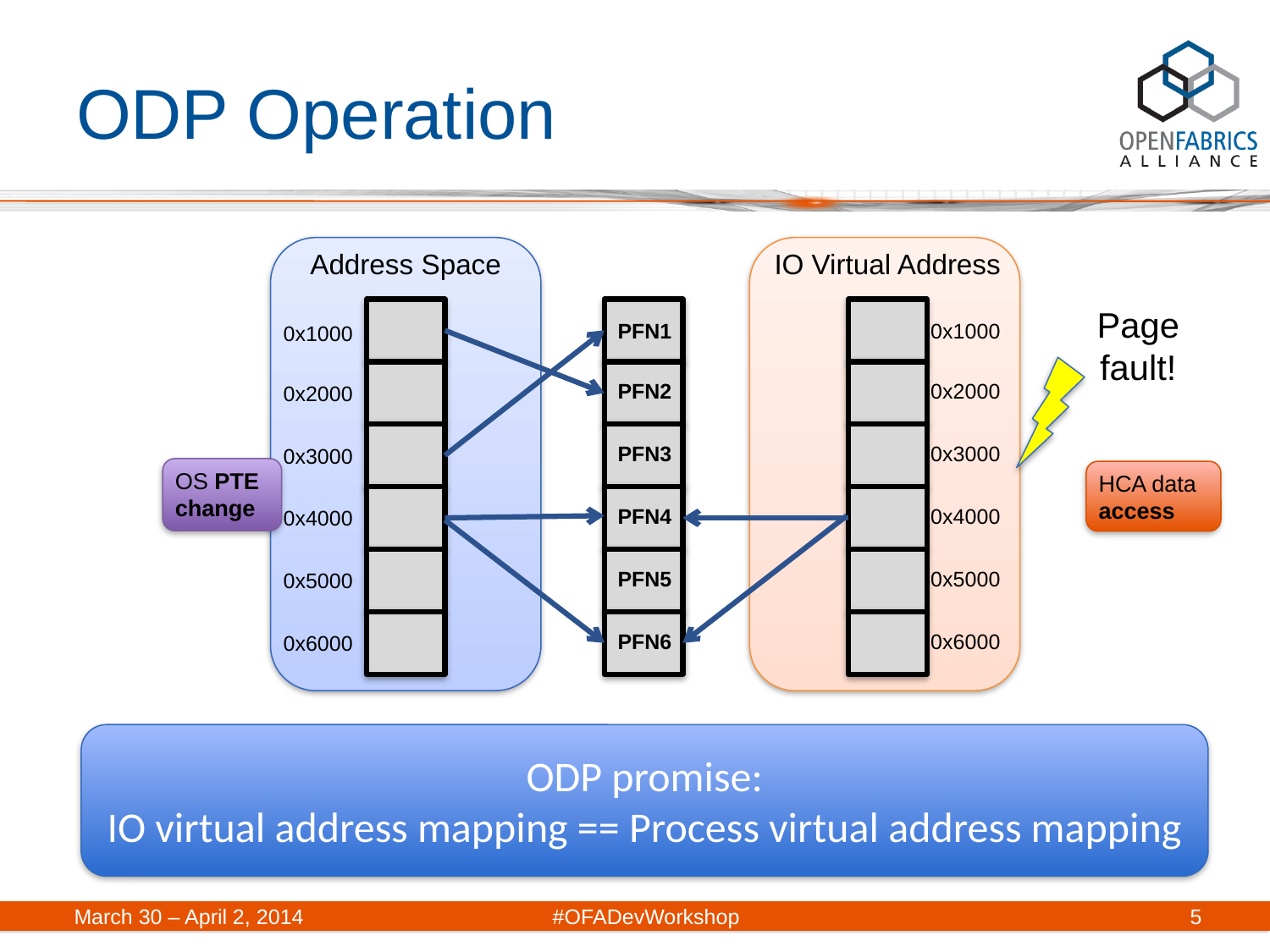

# ODP Operation

Address Space
IO Virtual Address

Page fault!
0x1000
PFN1
0x1000

0x2000
PFN2
0x2000

0x3000
PFN3
0x3000
OS PTE change
HCA data
access

0x4000
PFN4
0x4000

0x5000
PFN5
0x5000

0x6000
PFN6
0x6000
ODP promise:
IO virtual address mapping == Process virtual address mapping
March 30 – April 2, 2014	#OFADevWorkshop
5